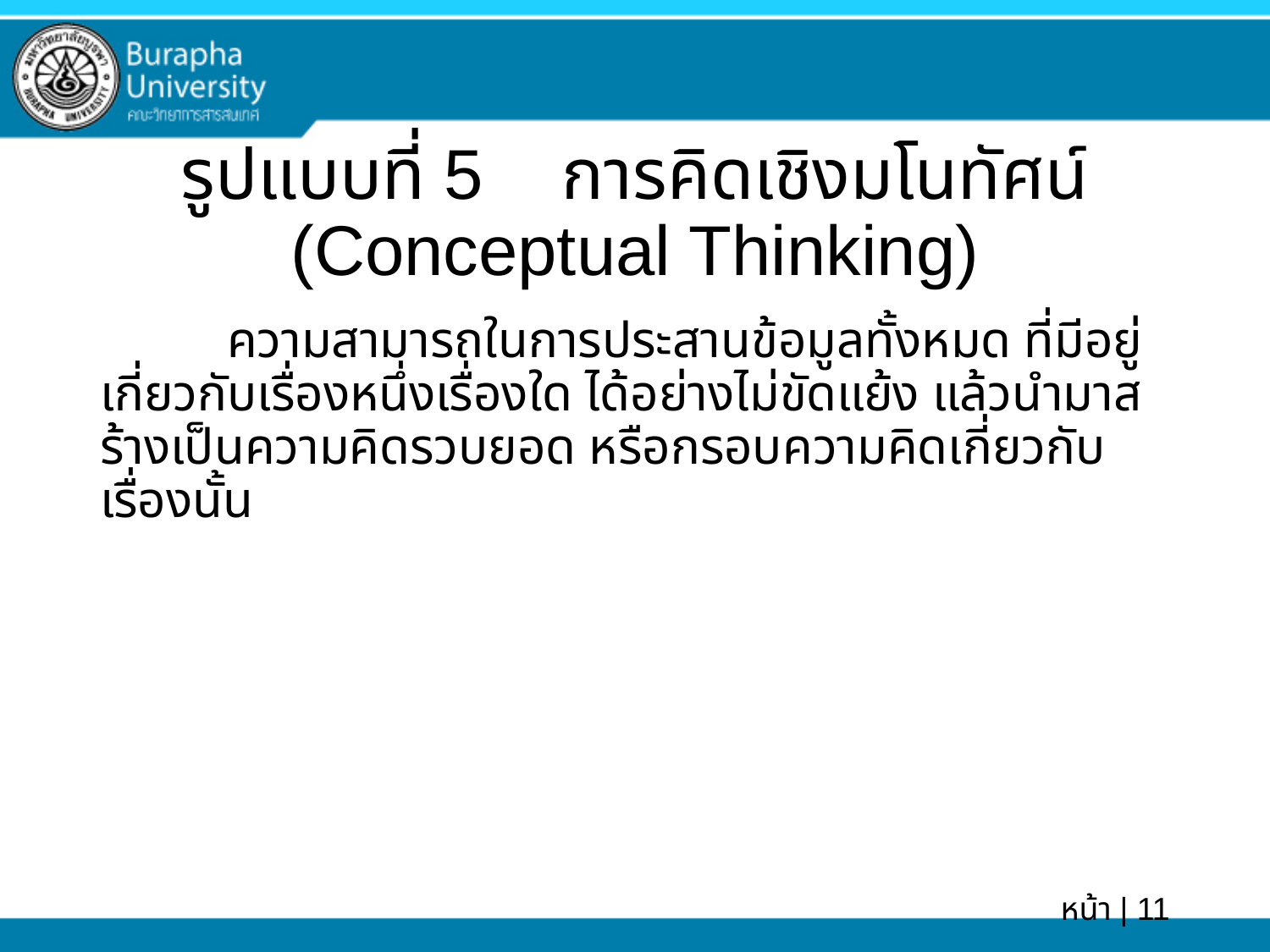

# รูปแบบที่ 5	การคิดเชิงมโนทัศน์ (Conceptual Thinking)
	ความสามารถในการประสานข้อมูลทั้งหมด ที่มีอยู่ เกี่ยวกับเรื่องหนึ่งเรื่องใด ได้อย่างไม่ขัดแย้ง แล้วนำมาสร้างเป็นความคิดรวบยอด หรือกรอบความคิดเกี่ยวกับเรื่องนั้น
หน้า | 11